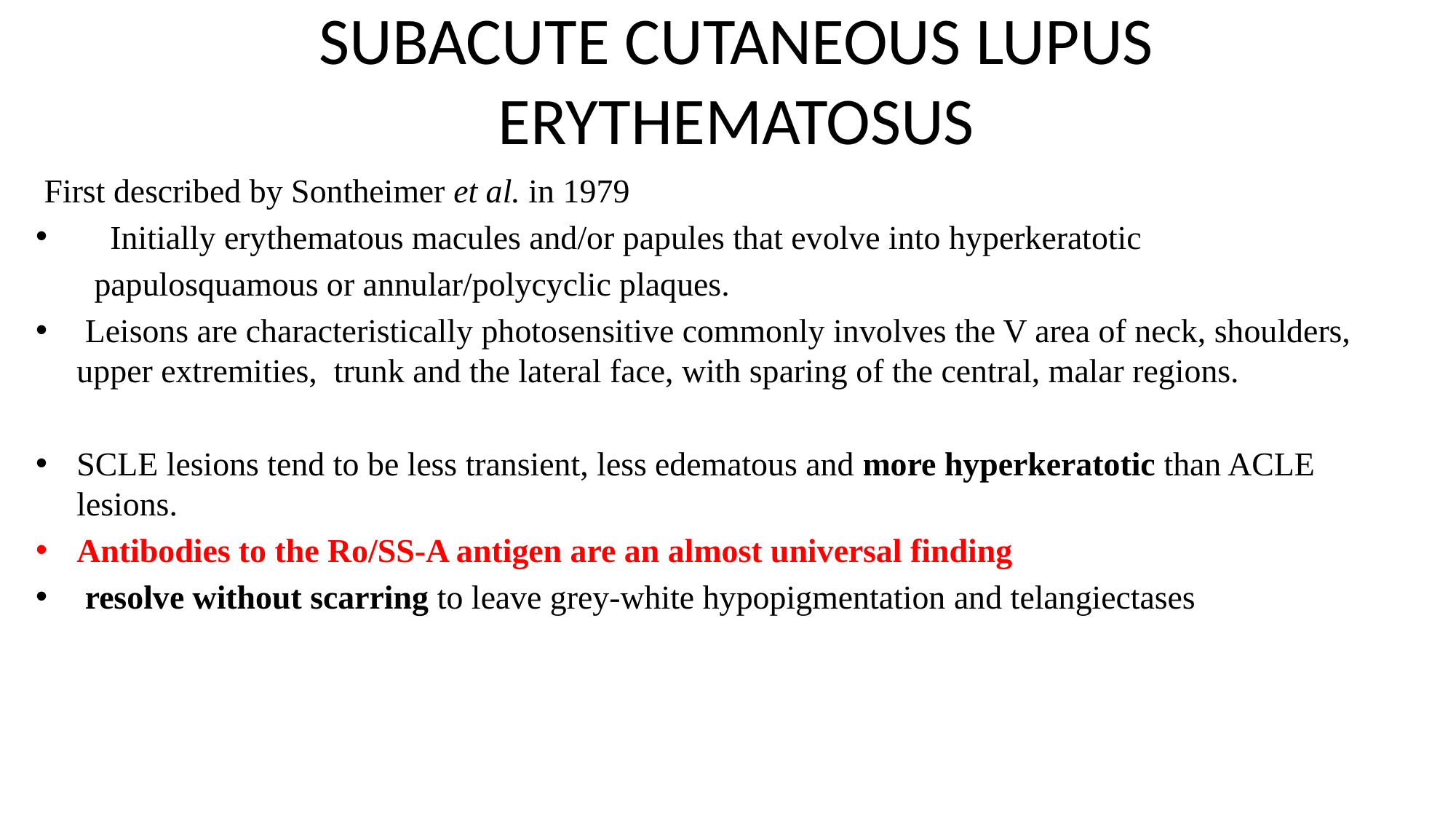

# SUBACUTE CUTANEOUS LUPUS ERYTHEMATOSUS
 First described by Sontheimer et al. in 1979
    Initially erythematous macules and/or papules that evolve into hyperkeratotic
       papulosquamous or annular/polycyclic plaques.
 Leisons are characteristically photosensitive commonly involves the V area of neck, shoulders, upper extremities,  trunk and the lateral face, with sparing of the central, malar regions.

SCLE lesions tend to be less transient, less edematous and more hyperkeratotic than ACLE lesions.
Antibodies to the Ro/SS‐A antigen are an almost universal finding
 resolve without scarring to leave grey‐white hypopigmentation and telangiectases